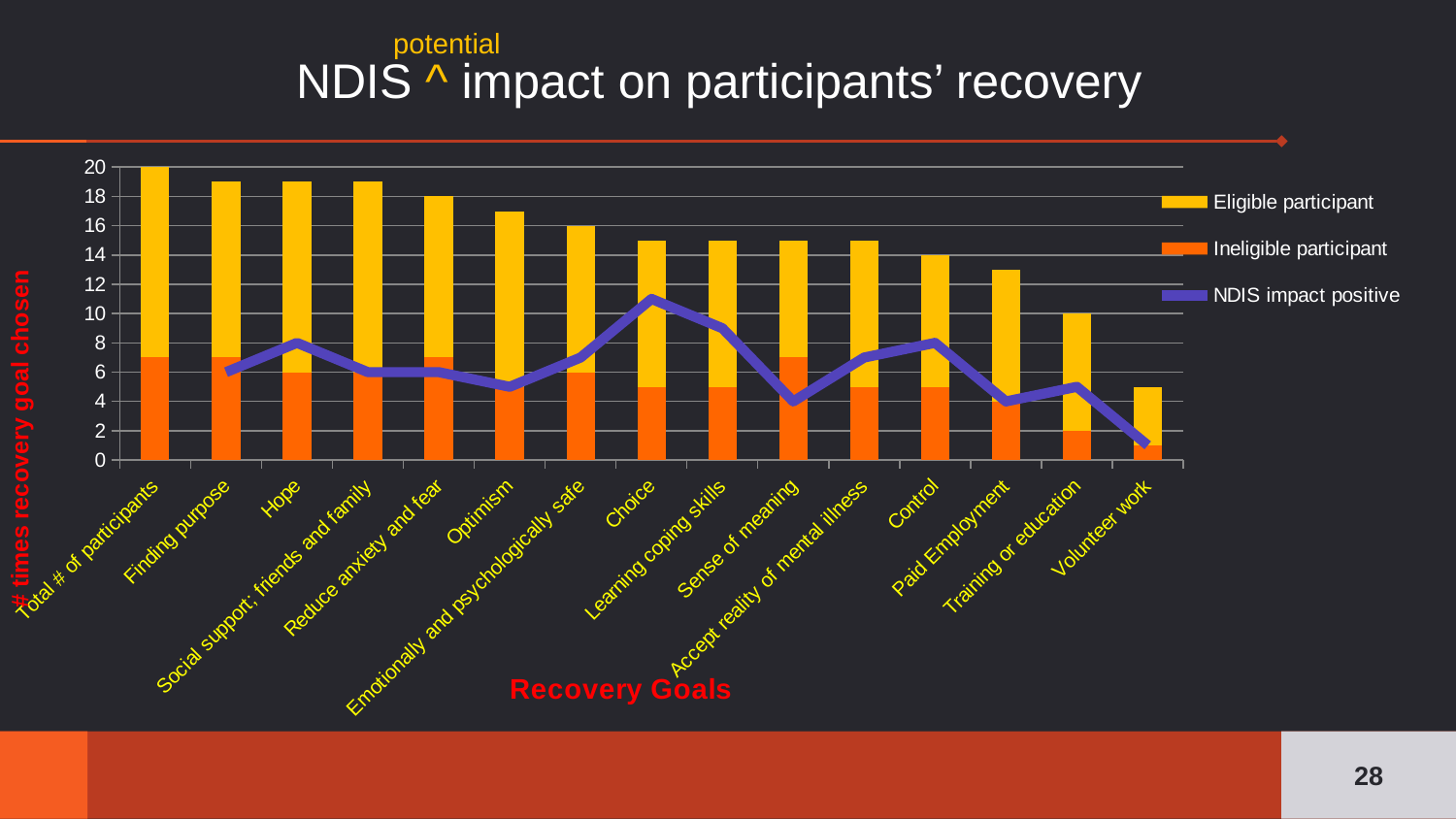

potential
NDIS ^ impact on participants’ recovery

[unsupported chart]

28